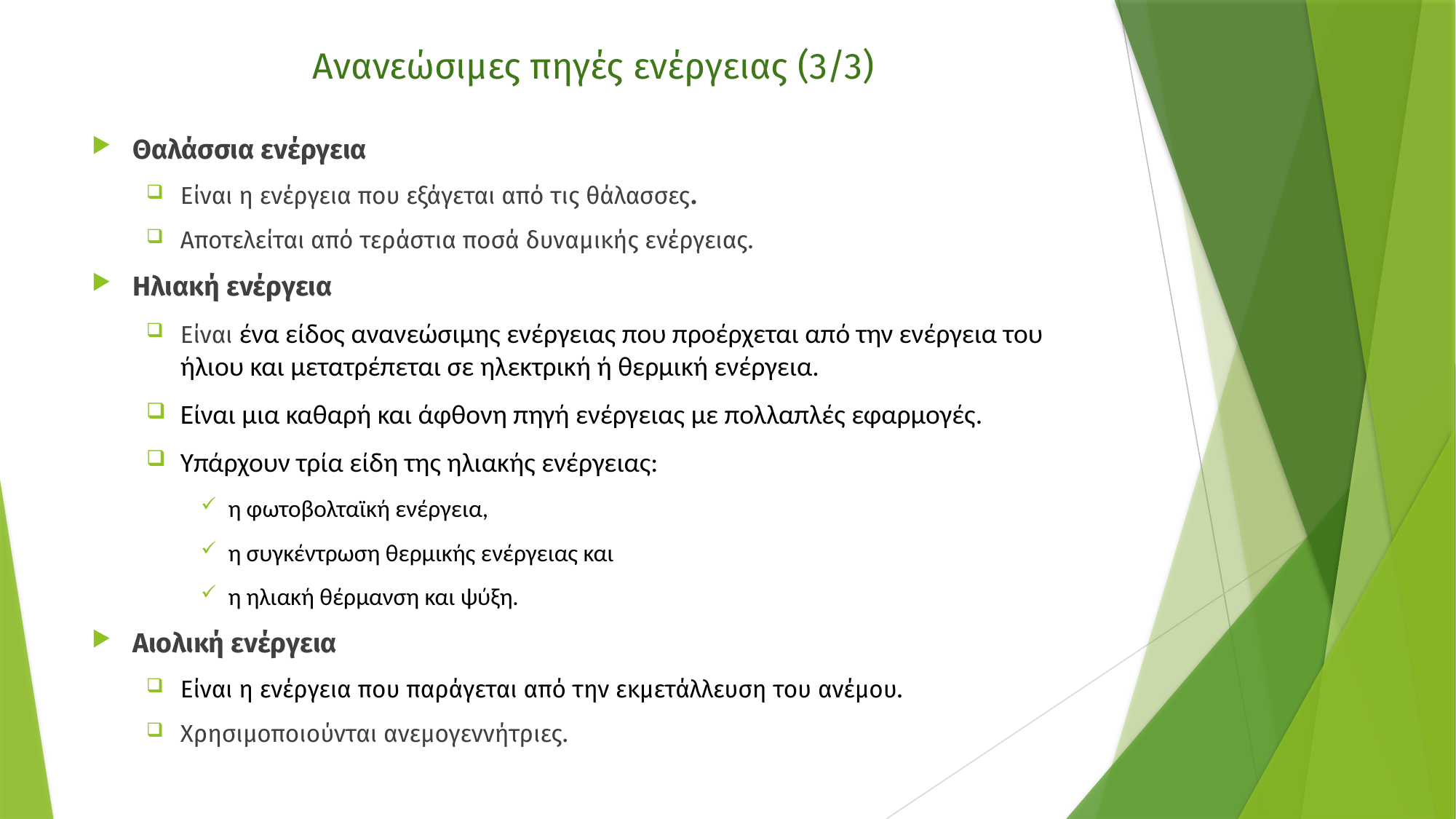

# Ανανεώσιμες πηγές ενέργειας (3/3)
Θαλάσσια ενέργεια
Είναι η ενέργεια που εξάγεται από τις θάλασσες.
Αποτελείται από τεράστια ποσά δυναμικής ενέργειας.
Ηλιακή ενέργεια
Είναι ένα είδος ανανεώσιμης ενέργειας που προέρχεται από την ενέργεια του ήλιου και μετατρέπεται σε ηλεκτρική ή θερμική ενέργεια.
Είναι μια καθαρή και άφθονη πηγή ενέργειας με πολλαπλές εφαρμογές.
Υπάρχουν τρία είδη της ηλιακής ενέργειας:
η φωτοβολταϊκή ενέργεια,
η συγκέντρωση θερμικής ενέργειας και
η ηλιακή θέρμανση και ψύξη.
Αιολική ενέργεια
Είναι η ενέργεια που παράγεται από την εκμετάλλευση του ανέμου.
Χρησιμοποιούνται ανεμογεννήτριες.